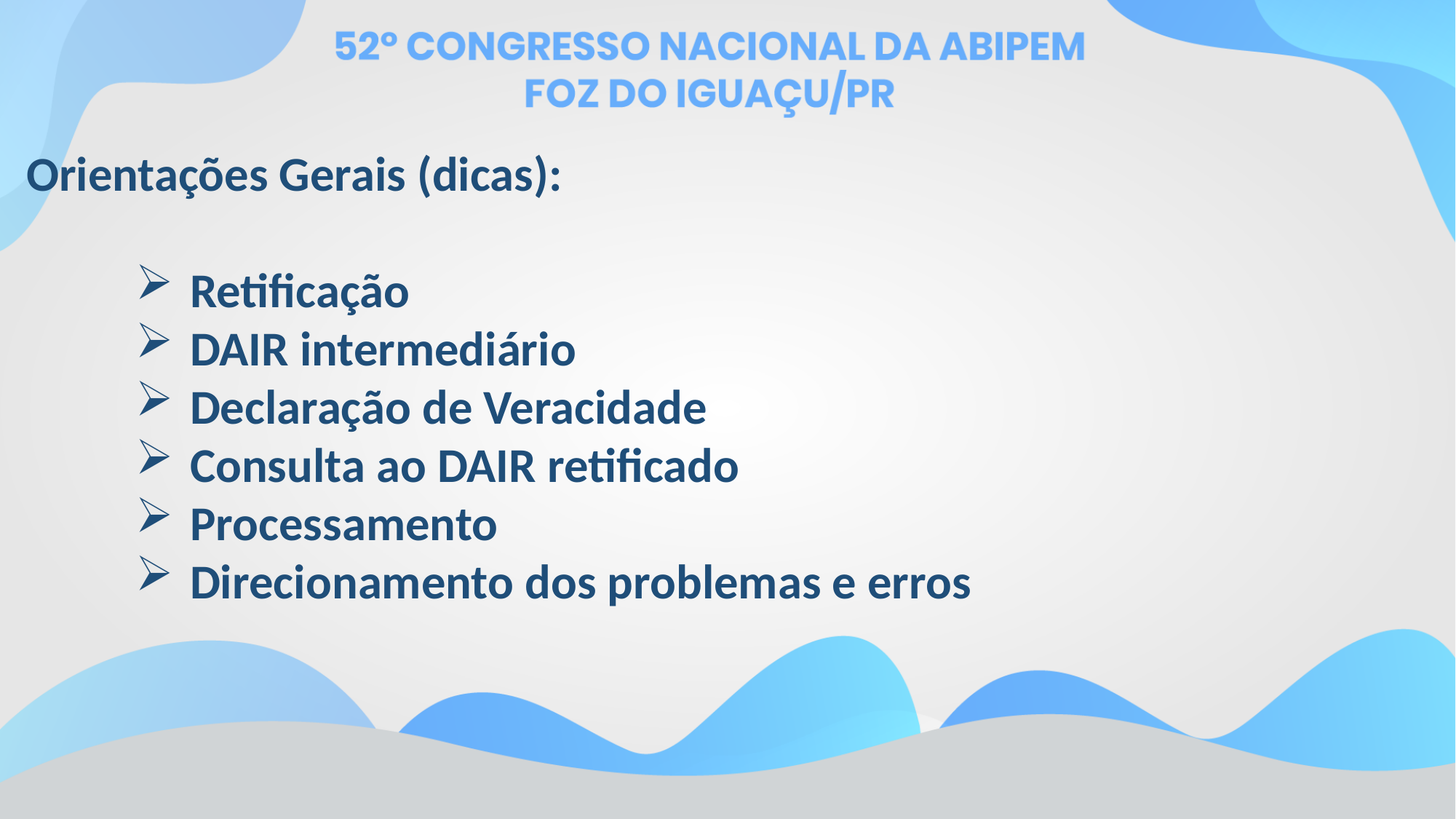

Orientações Gerais (dicas):

Retificação
DAIR intermediário
Declaração de Veracidade
Consulta ao DAIR retificado
Processamento
Direcionamento dos problemas e erros